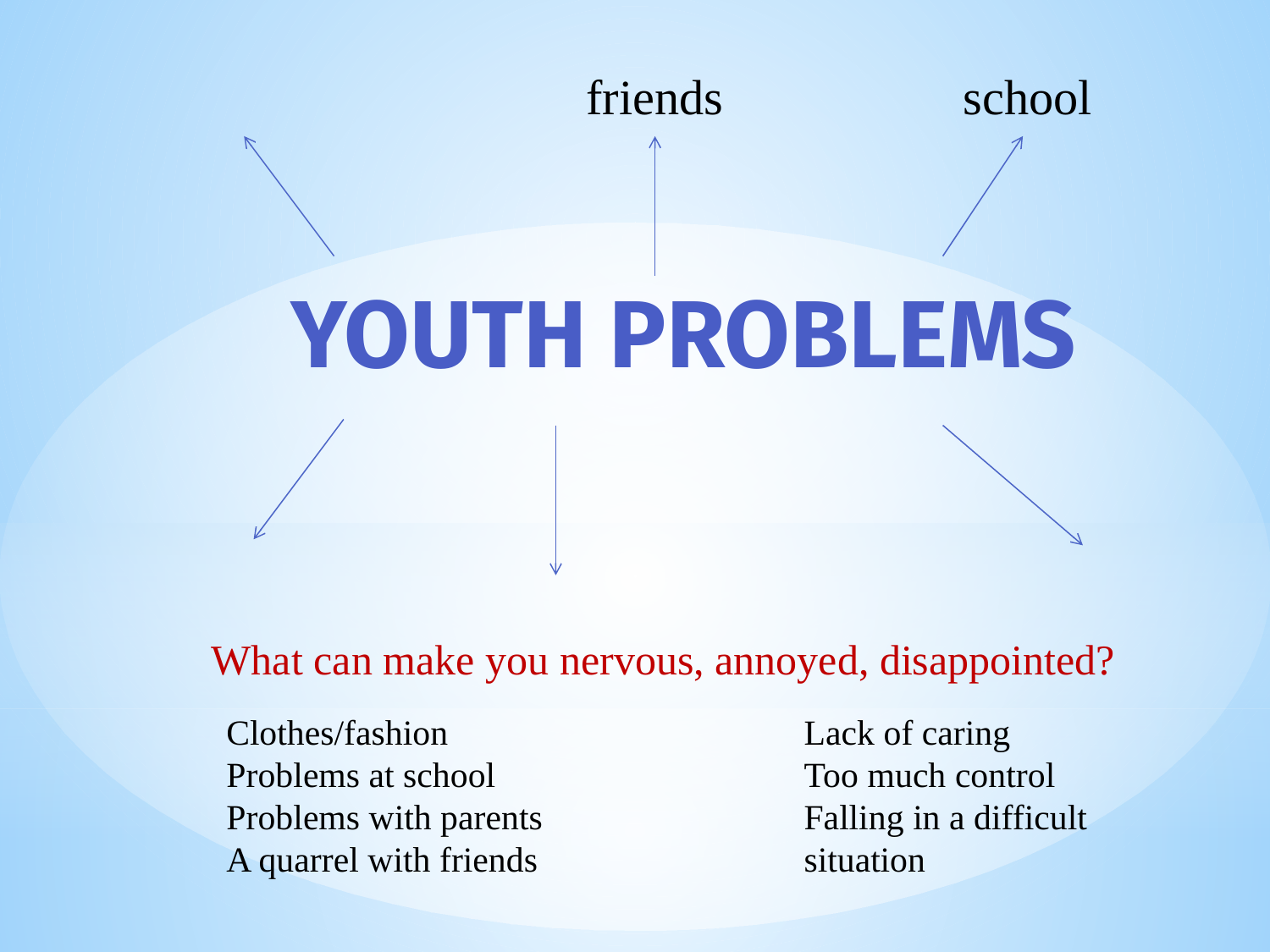

friends
school
Youth problems

What can make you nervous, annoyed, disappointed?
Clothes/fashion
Problems at school
Problems with parents
A quarrel with friends

Lack of caring
Too much control
Falling in a difficult
situation